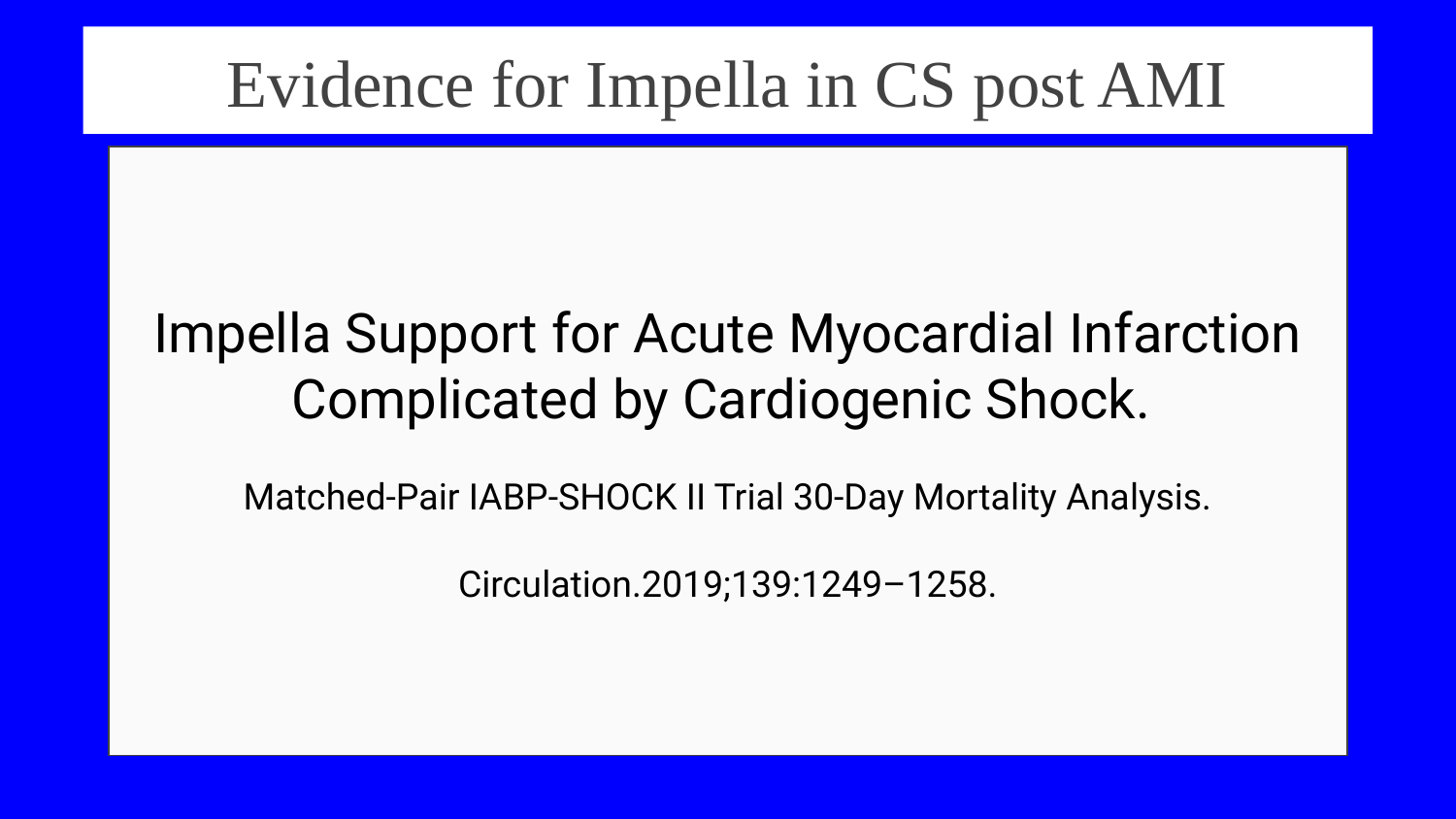

# Evidence for Impella in CS post AMI
Impella Support for Acute Myocardial Infarction Complicated by Cardiogenic Shock.

Matched-Pair IABP-SHOCK II Trial 30-Day Mortality Analysis.

Circulation.2019;139:1249–1258.